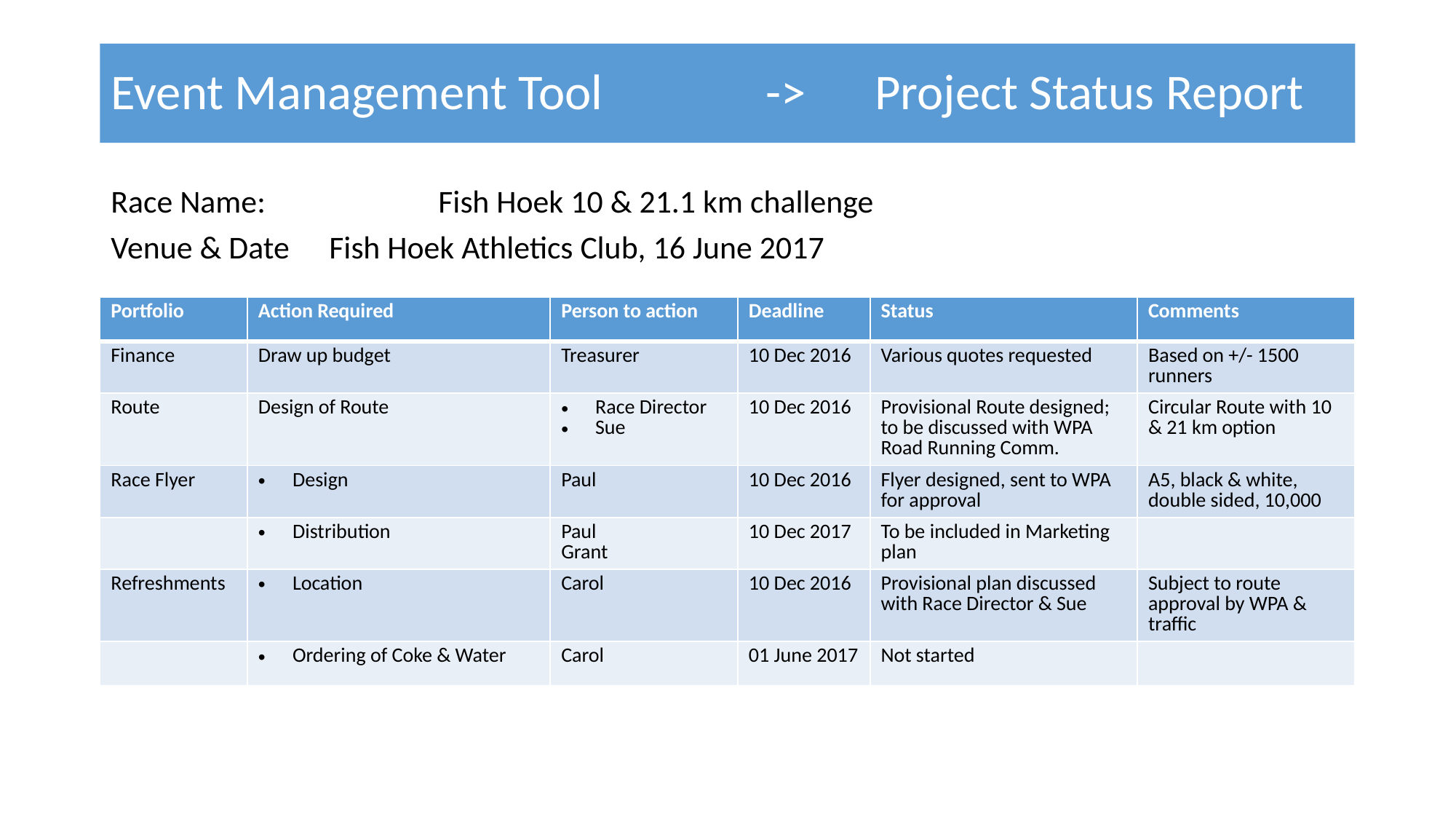

# Event Management Tool		-> 	Project Status Report
Race Name:		Fish Hoek 10 & 21.1 km challenge
Venue & Date	Fish Hoek Athletics Club, 16 June 2017

| Portfolio | Action Required | Person to action | Deadline | Status | Comments |
| --- | --- | --- | --- | --- | --- |
| Finance | Draw up budget | Treasurer | 10 Dec 2016 | Various quotes requested | Based on +/- 1500 runners |
| Route | Design of Route | Race Director Sue | 10 Dec 2016 | Provisional Route designed; to be discussed with WPA Road Running Comm. | Circular Route with 10 & 21 km option |
| Race Flyer | Design | Paul | 10 Dec 2016 | Flyer designed, sent to WPA for approval | A5, black & white, double sided, 10,000 |
|  | Distribution | Paul Grant | 10 Dec 2017 | To be included in Marketing plan |  |
| Refreshments | Location | Carol | 10 Dec 2016 | Provisional plan discussed with Race Director & Sue | Subject to route approval by WPA & traffic |
|  | Ordering of Coke & Water | Carol | 01 June 2017 | Not started |  |